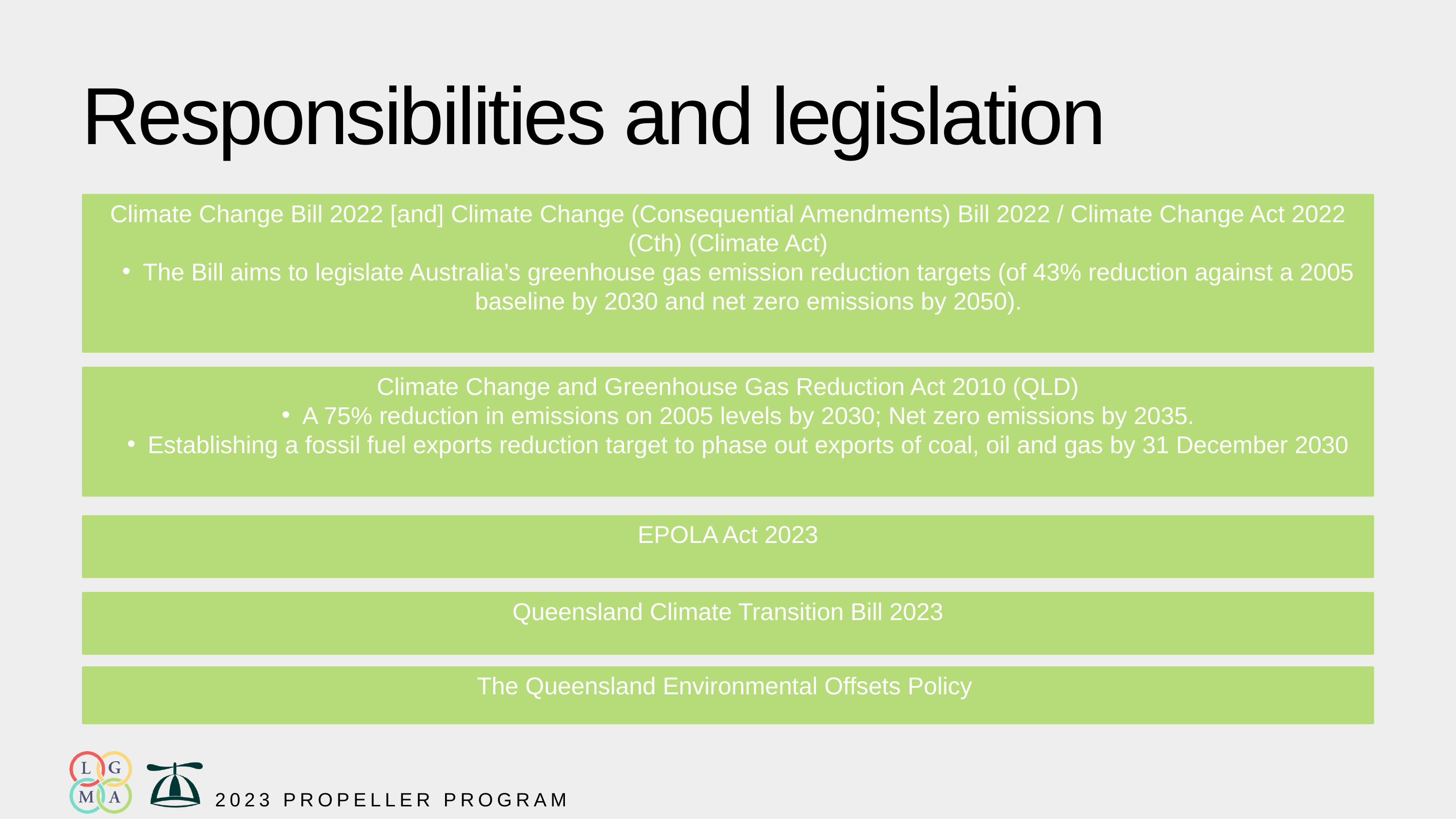

Responsibilities and legislation

Climate Change Bill 2022 [and] Climate Change (Consequential Amendments) Bill 2022 / Climate Change Act 2022 (Cth) (Climate Act)
The Bill aims to legislate Australia’s greenhouse gas emission reduction targets (of 43% reduction against a 2005 baseline by 2030 and net zero emissions by 2050).

Climate Change and Greenhouse Gas Reduction Act 2010 (QLD)
A 75% reduction in emissions on 2005 levels by 2030; Net zero emissions by 2035.
Establishing a fossil fuel exports reduction target to phase out exports of coal, oil and gas by 31 December 2030

EPOLA Act 2023

Queensland Climate Transition Bill 2023

The Queensland Environmental Offsets Policy

2023 PROPELLER PROGRAM